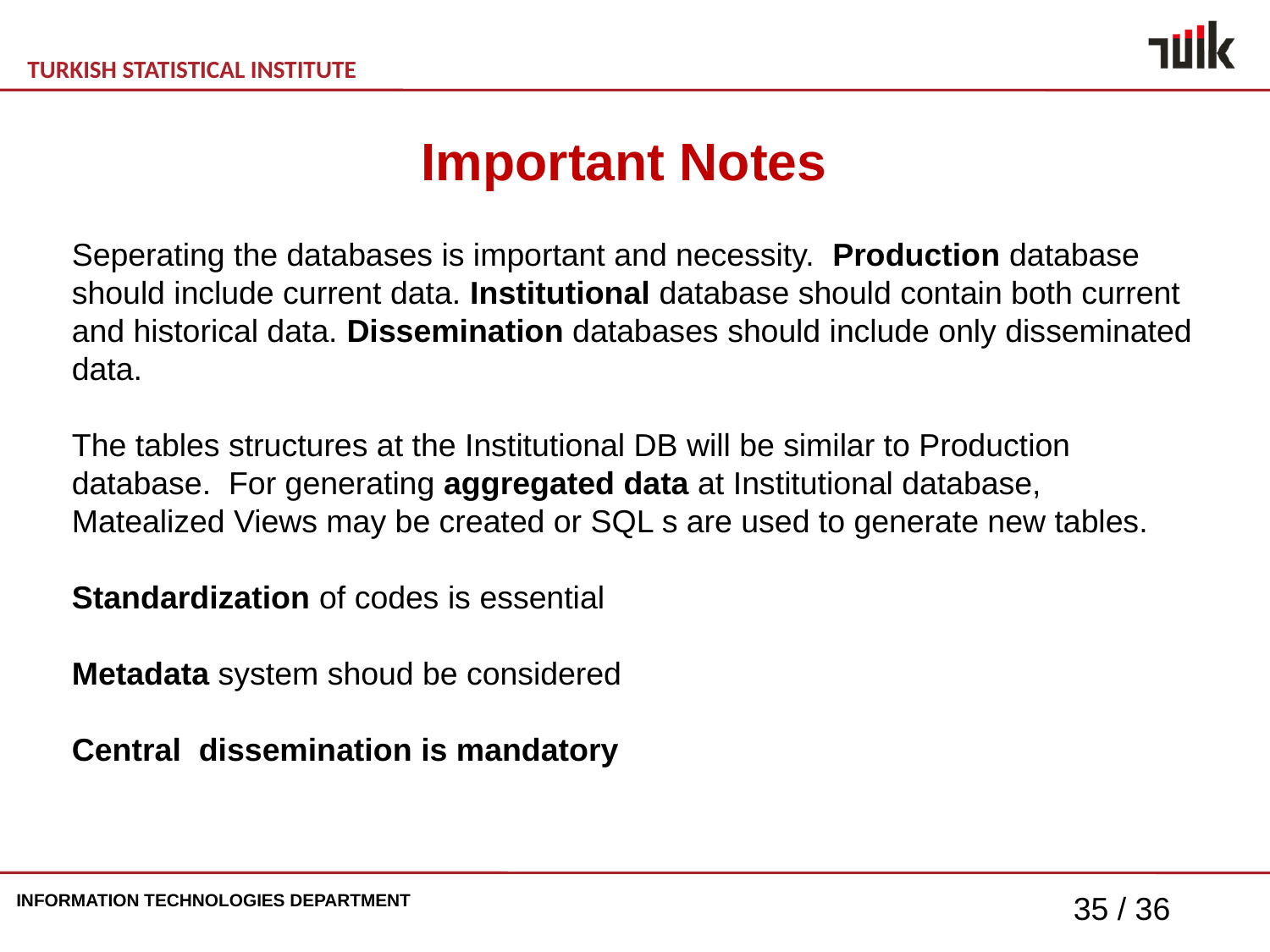

Important Notes
Seperating the databases is important and necessity.  Production database should include current data. Institutional database should contain both current and historical data. Dissemination databases should include only disseminated data.

The tables structures at the Institutional DB will be similar to Production database.  For generating aggregated data at Institutional database, Matealized Views may be created or SQL s are used to generate new tables.

Standardization of codes is essential

Metadata system shoud be considered

Central  dissemination is mandatory